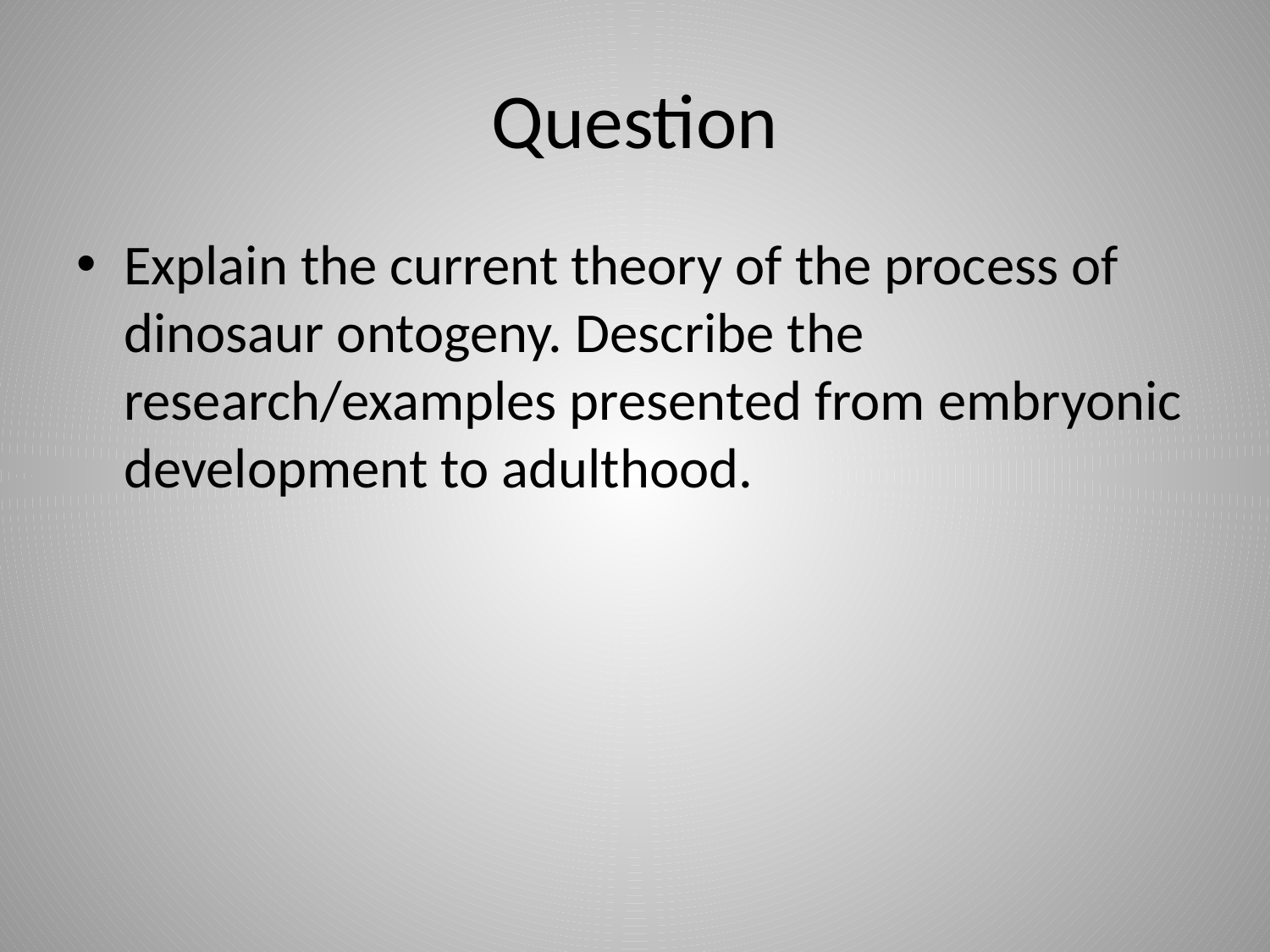

# Question
Explain the current theory of the process of dinosaur ontogeny. Describe the research/examples presented from embryonic development to adulthood.